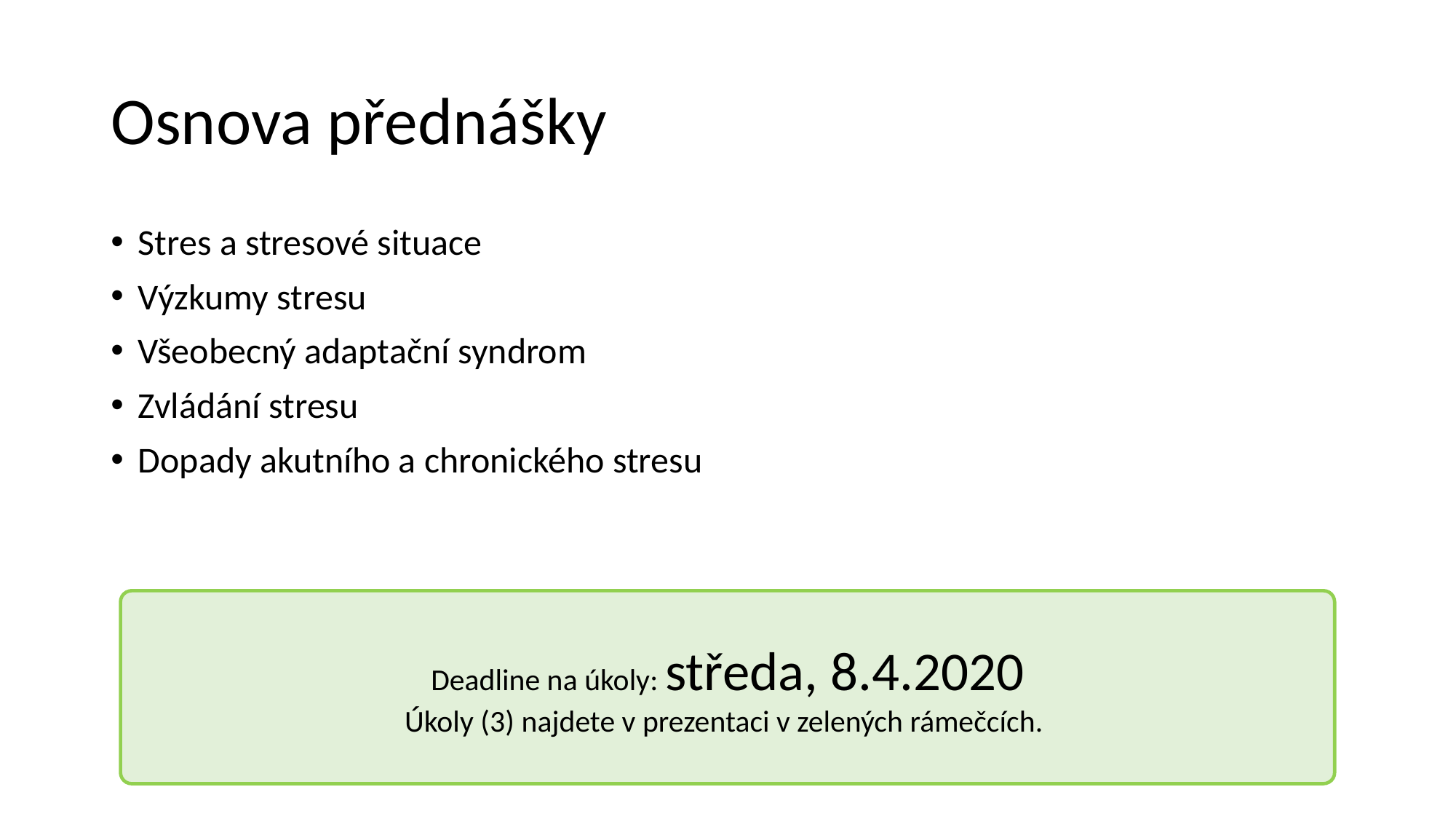

# Osnova přednášky

Stres a stresové situace
Výzkumy stresu
Všeobecný adaptační syndrom
Zvládání stresu
Dopady akutního a chronického stresu
Deadline na úkoly: středa, 8.4.2020
Úkoly (3) najdete v prezentaci v zelených rámečcích.